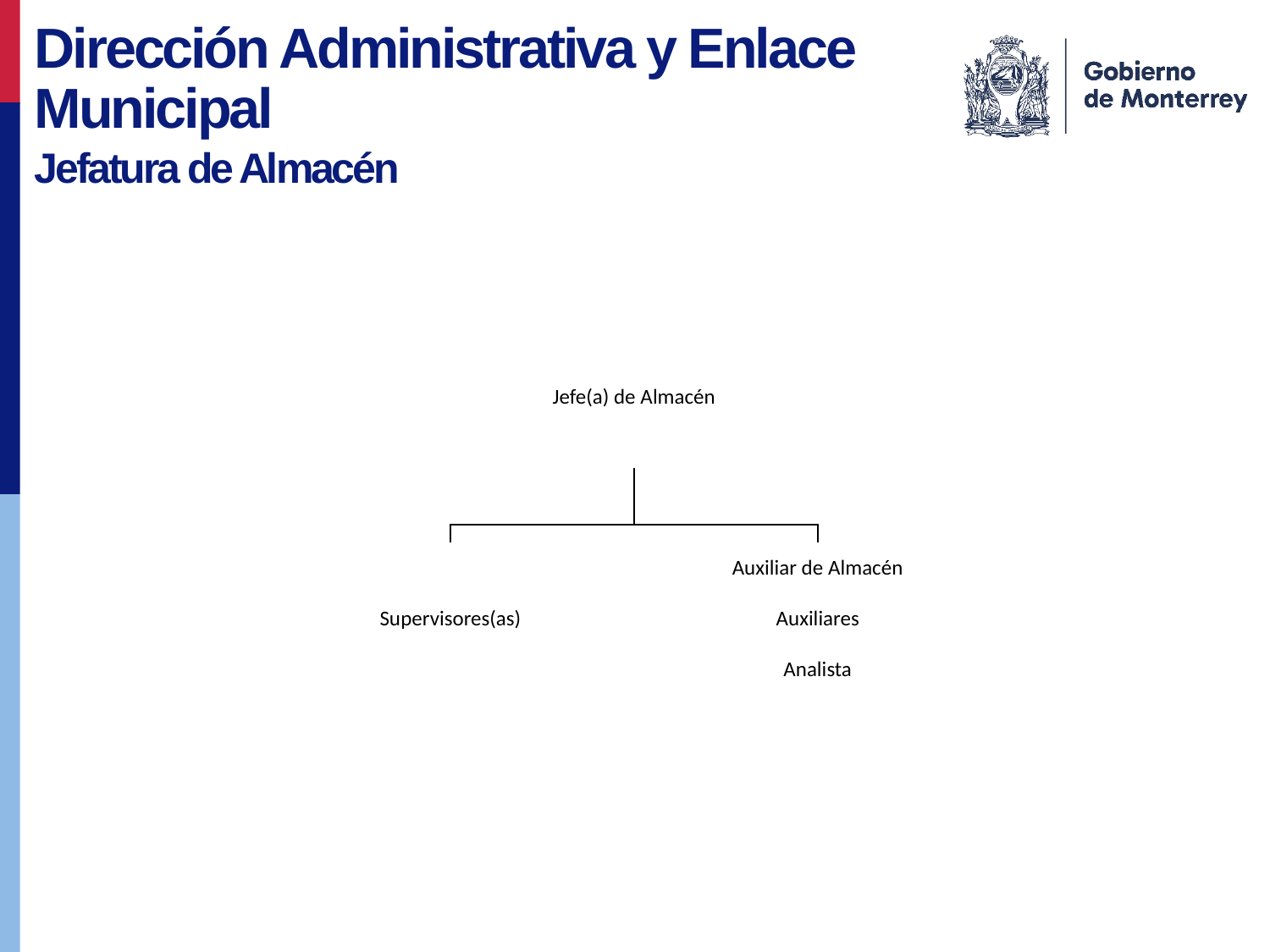

Dirección Administrativa y Enlace Municipal
Jefatura de Almacén
Jefe(a) de Almacén
Supervisores(as)

Auxiliar de Almacén

Auxiliares

Analista